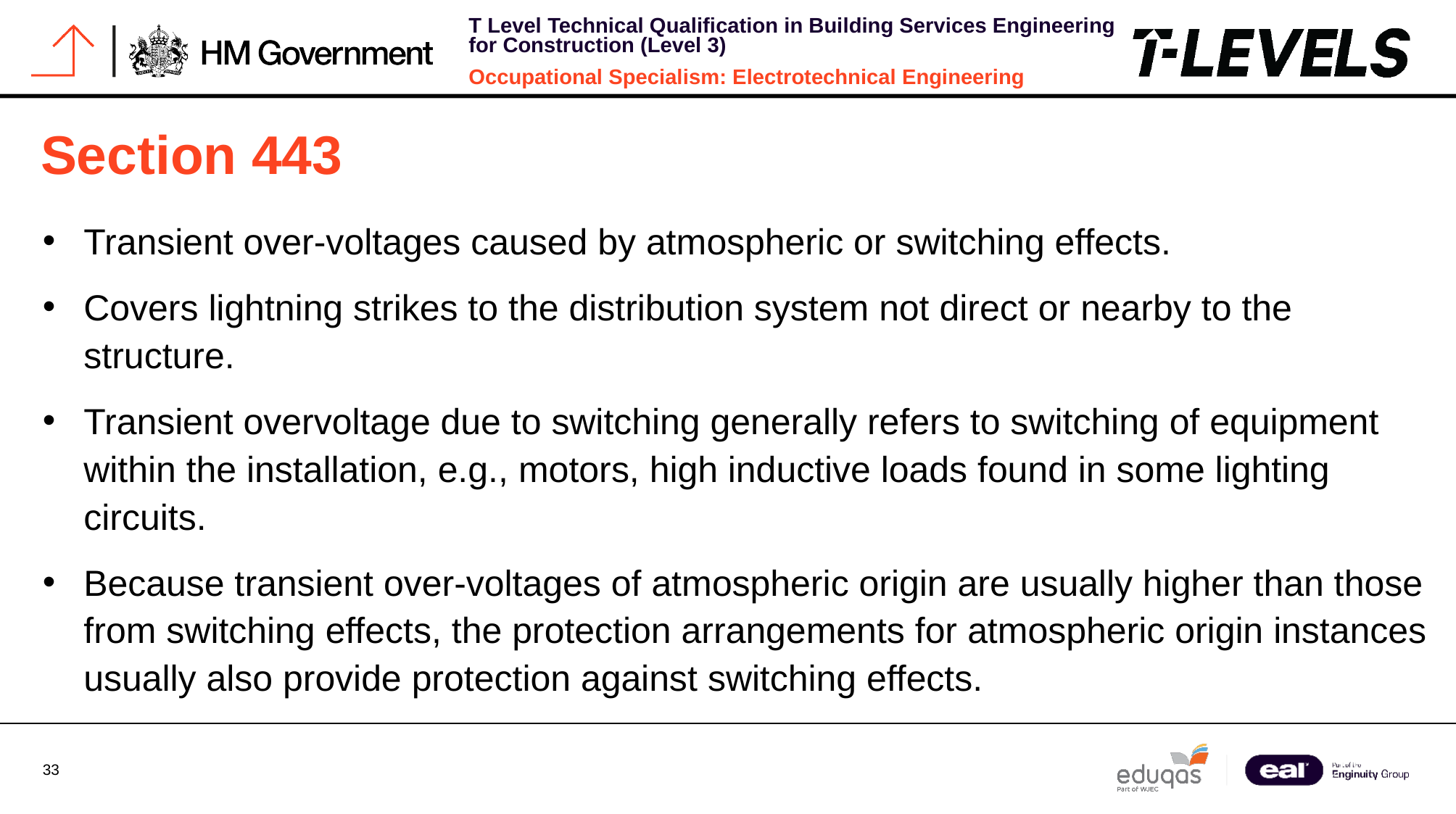

# Section 443
Transient over-voltages caused by atmospheric or switching effects.
Covers lightning strikes to the distribution system not direct or nearby to the structure.
Transient overvoltage due to switching generally refers to switching of equipment within the installation, e.g., motors, high inductive loads found in some lighting circuits.
Because transient over-voltages of atmospheric origin are usually higher than those from switching effects, the protection arrangements for atmospheric origin instances usually also provide protection against switching effects.